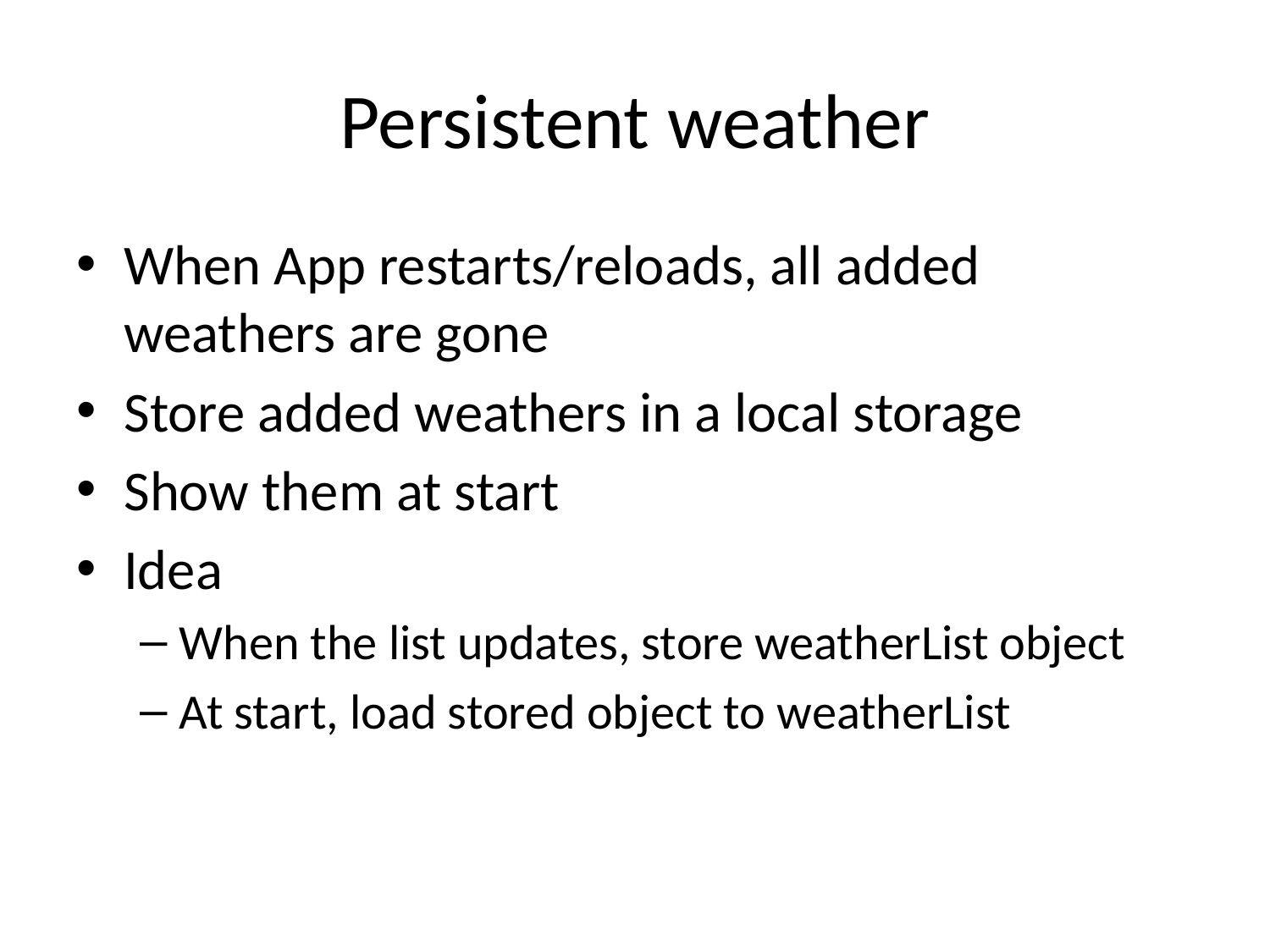

# Persistent weather
When App restarts/reloads, all added weathers are gone
Store added weathers in a local storage
Show them at start
Idea
When the list updates, store weatherList object
At start, load stored object to weatherList